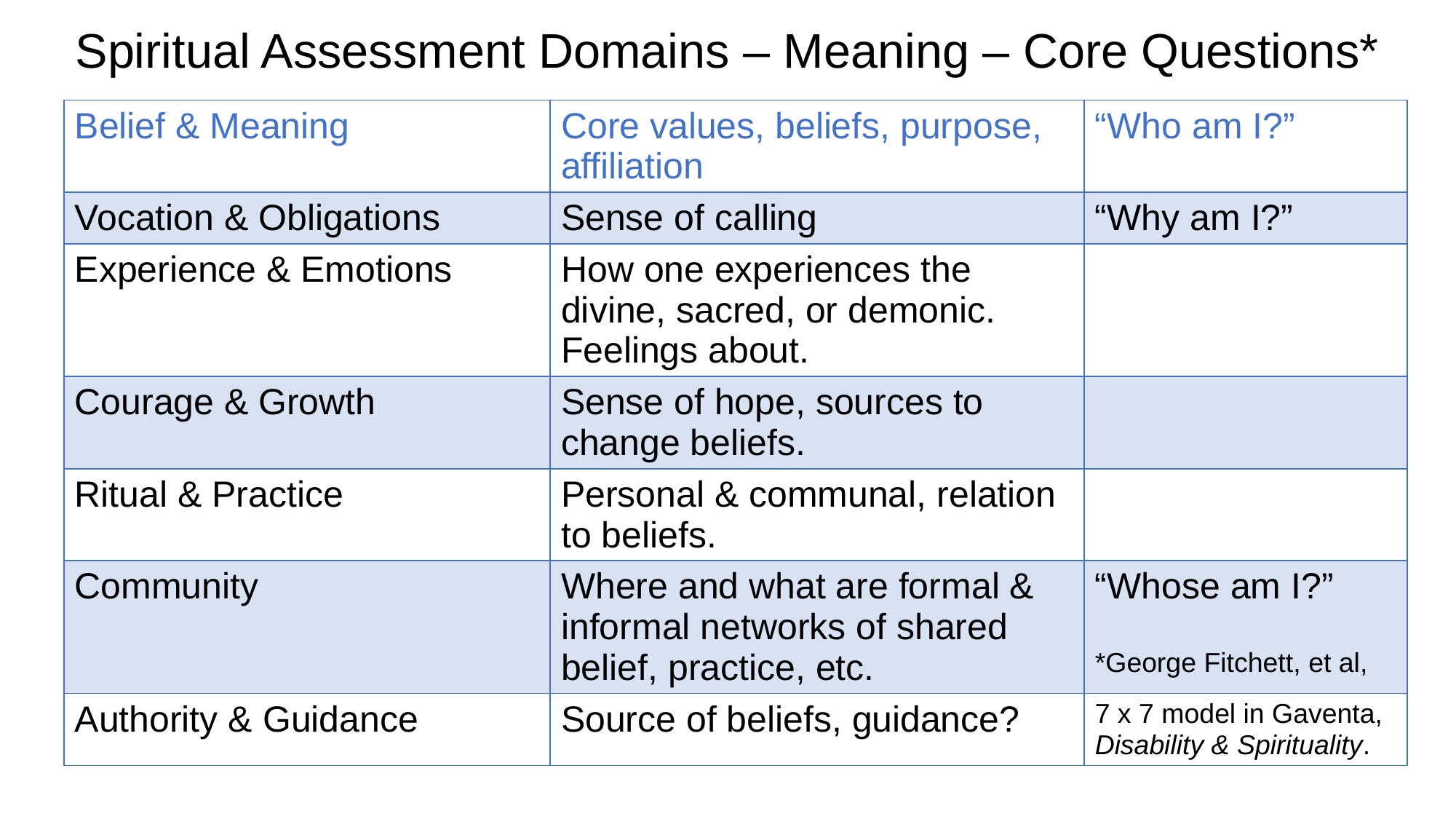

# Spiritual Assessment Domains – Meaning – Core Questions*
| Belief & Meaning | Core values, beliefs, purpose, affiliation | “Who am I?” |
| --- | --- | --- |
| Vocation & Obligations | Sense of calling | “Why am I?” |
| Experience & Emotions | How one experiences the divine, sacred, or demonic. Feelings about. |  |
| Courage & Growth | Sense of hope, sources to change beliefs. |  |
| Ritual & Practice | Personal & communal, relation to beliefs. |  |
| Community | Where and what are formal & informal networks of shared belief, practice, etc. | “Whose am I?” \*George Fitchett, et al, |
| Authority & Guidance | Source of beliefs, guidance? | 7 x 7 model in Gaventa, Disability & Spirituality. |